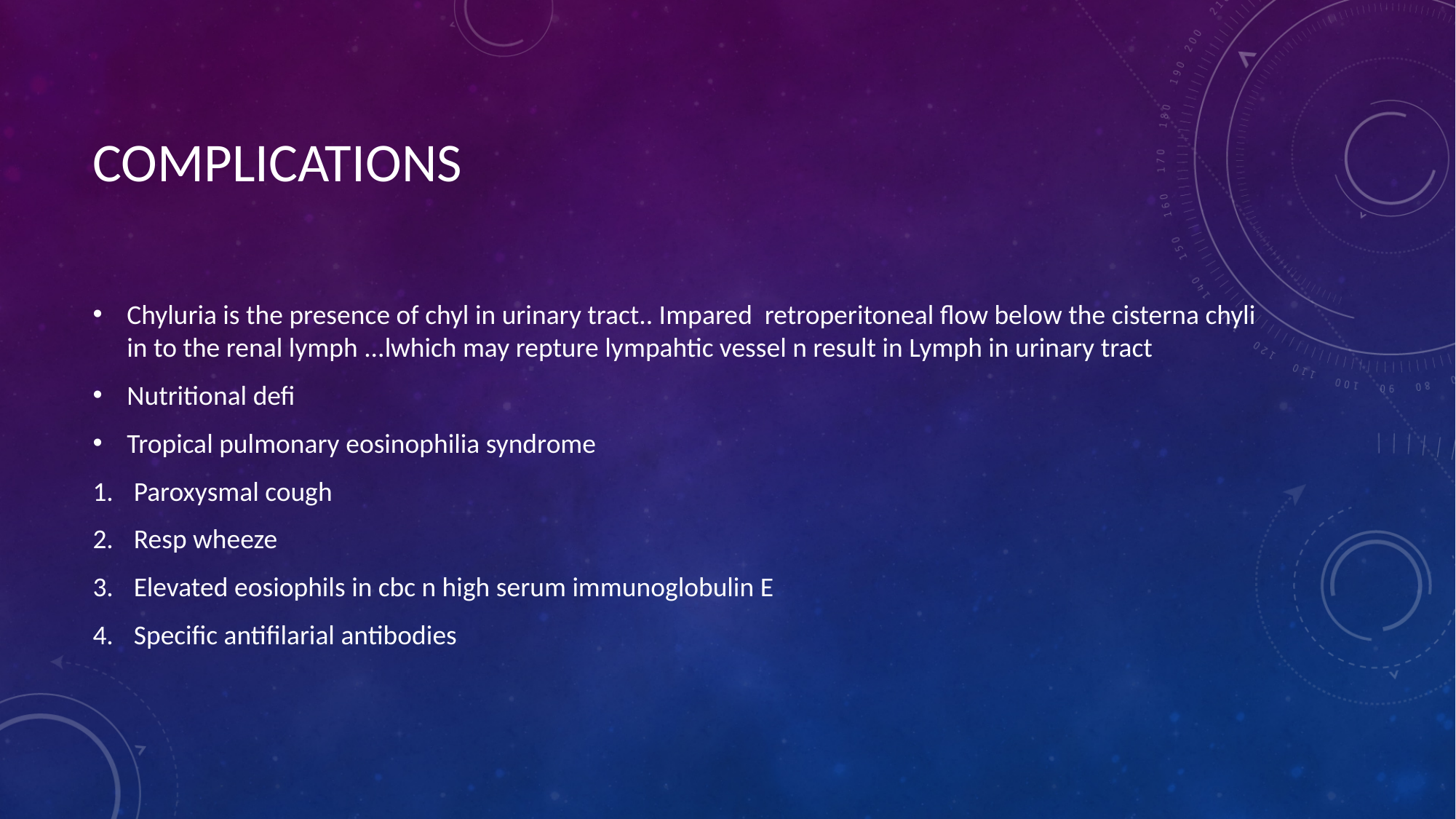

# Complications
Chyluria is the presence of chyl in urinary tract.. Impared  retroperitoneal flow below the cisterna chyli in to the renal lymph ...lwhich may repture lympahtic vessel n result in Lymph in urinary tract
Nutritional defi
Tropical pulmonary eosinophilia syndrome
Paroxysmal cough
Resp wheeze
Elevated eosiophils in cbc n high serum immunoglobulin E
Specific antifilarial antibodies